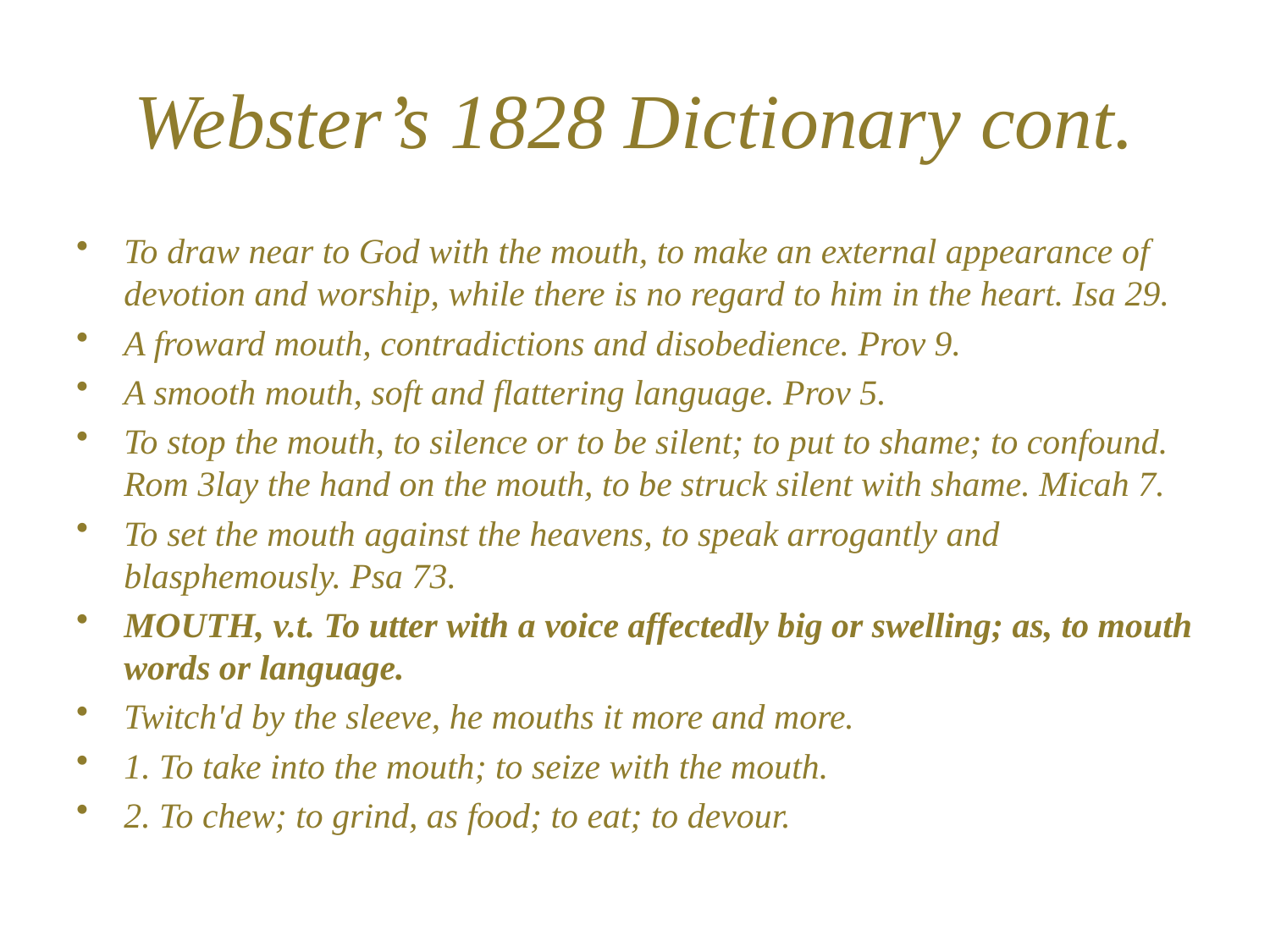

# Webster’s 1828 Dictionary cont.
To draw near to God with the mouth, to make an external appearance of devotion and worship, while there is no regard to him in the heart. Isa 29.
A froward mouth, contradictions and disobedience. Prov 9.
A smooth mouth, soft and flattering language. Prov 5.
To stop the mouth, to silence or to be silent; to put to shame; to confound. Rom 3lay the hand on the mouth, to be struck silent with shame. Micah 7.
To set the mouth against the heavens, to speak arrogantly and blasphemously. Psa 73.
MOUTH, v.t. To utter with a voice affectedly big or swelling; as, to mouth words or language.
Twitch'd by the sleeve, he mouths it more and more.
1. To take into the mouth; to seize with the mouth.
2. To chew; to grind, as food; to eat; to devour.